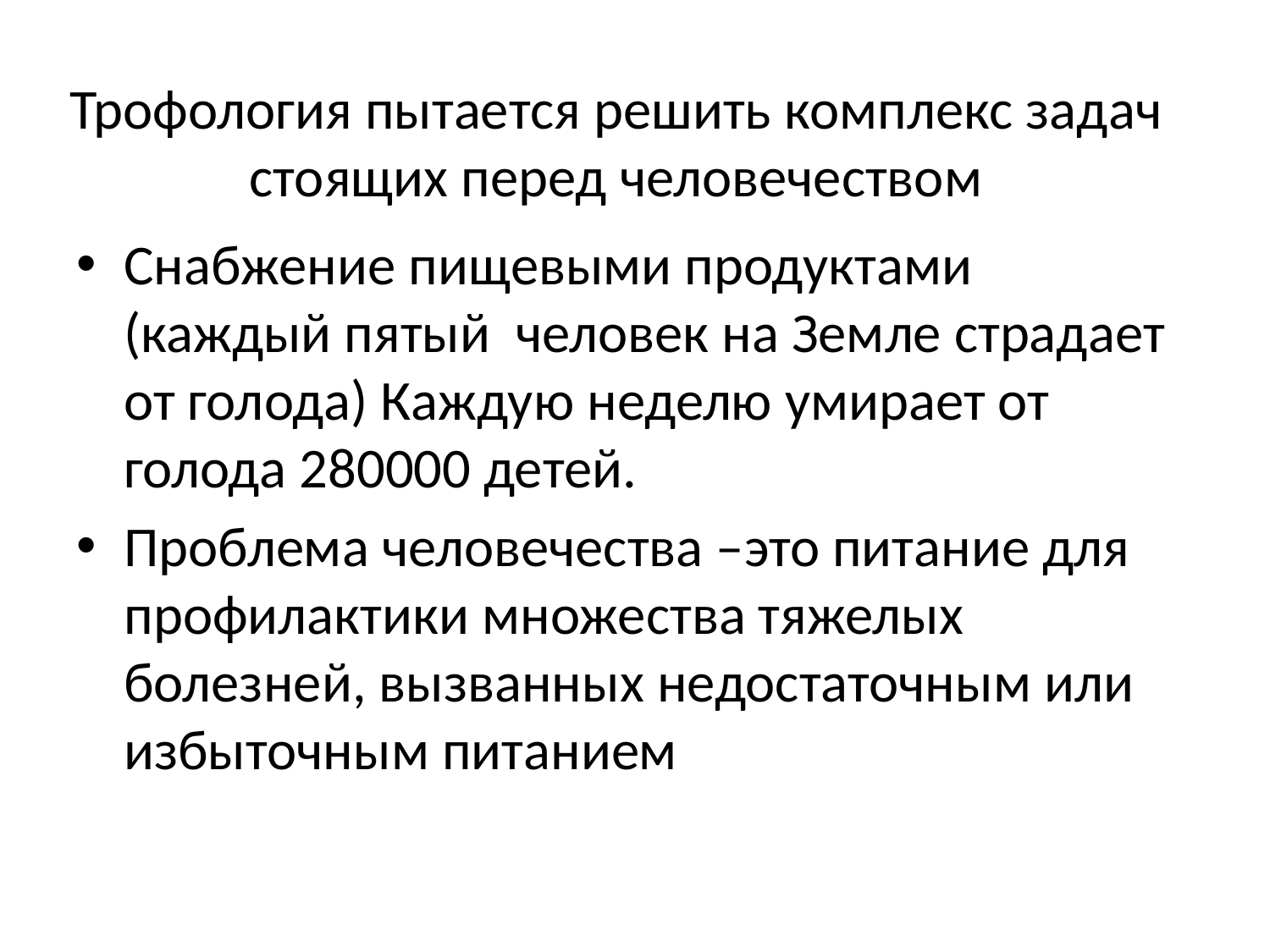

# Трофология пытается решить комплекс задач стоящих перед человечеством
Снабжение пищевыми продуктами (каждый пятый  человек на Земле страдает от голода) Каждую неделю умирает от голода 280000 детей.
Проблема человечества –это питание для профилактики множества тяжелых болезней, вызванных недостаточным или избыточным питанием